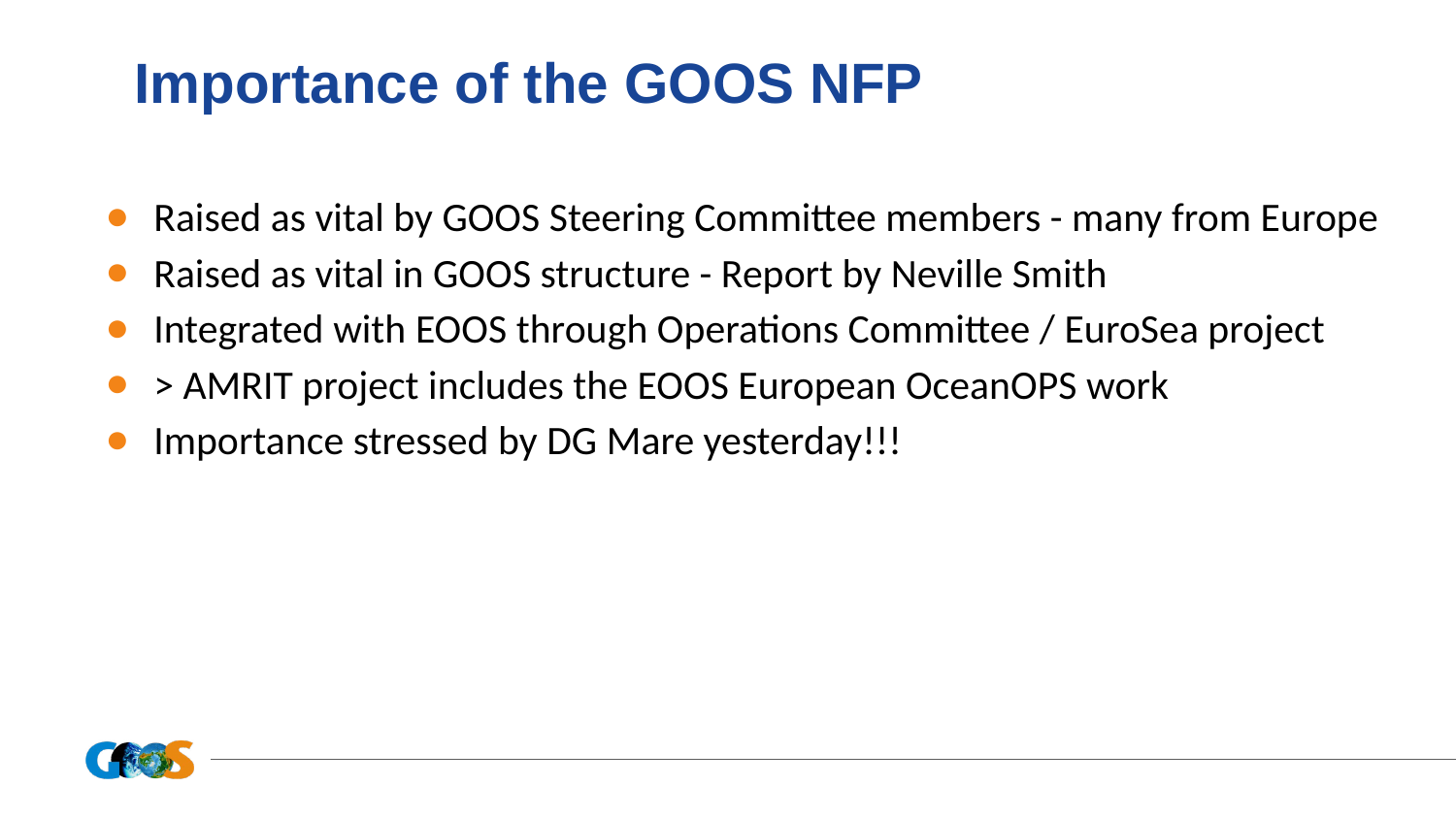

# Importance of the GOOS NFP
Raised as vital by GOOS Steering Committee members - many from Europe
Raised as vital in GOOS structure - Report by Neville Smith
Integrated with EOOS through Operations Committee / EuroSea project
> AMRIT project includes the EOOS European OceanOPS work
Importance stressed by DG Mare yesterday!!!